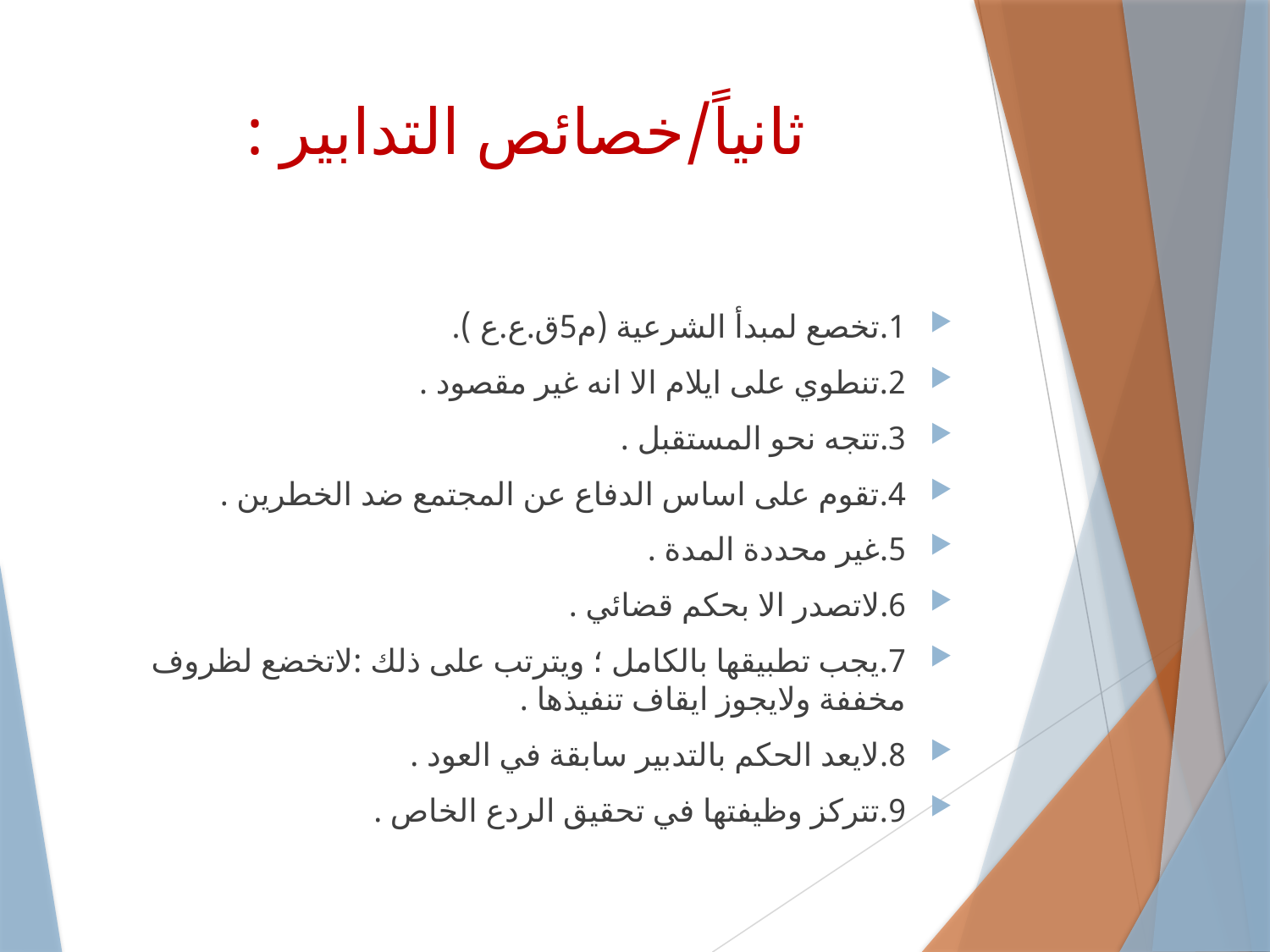

# ثانياً/خصائص التدابير :
1.تخصع لمبدأ الشرعية (م5ق.ع.ع ).
2.تنطوي على ايلام الا انه غير مقصود .
3.تتجه نحو المستقبل .
4.تقوم على اساس الدفاع عن المجتمع ضد الخطرين .
5.غير محددة المدة .
6.لاتصدر الا بحكم قضائي .
7.يجب تطبيقها بالكامل ؛ ويترتب على ذلك :لاتخضع لظروف مخففة ولايجوز ايقاف تنفيذها .
8.لايعد الحكم بالتدبير سابقة في العود .
9.تتركز وظيفتها في تحقيق الردع الخاص .